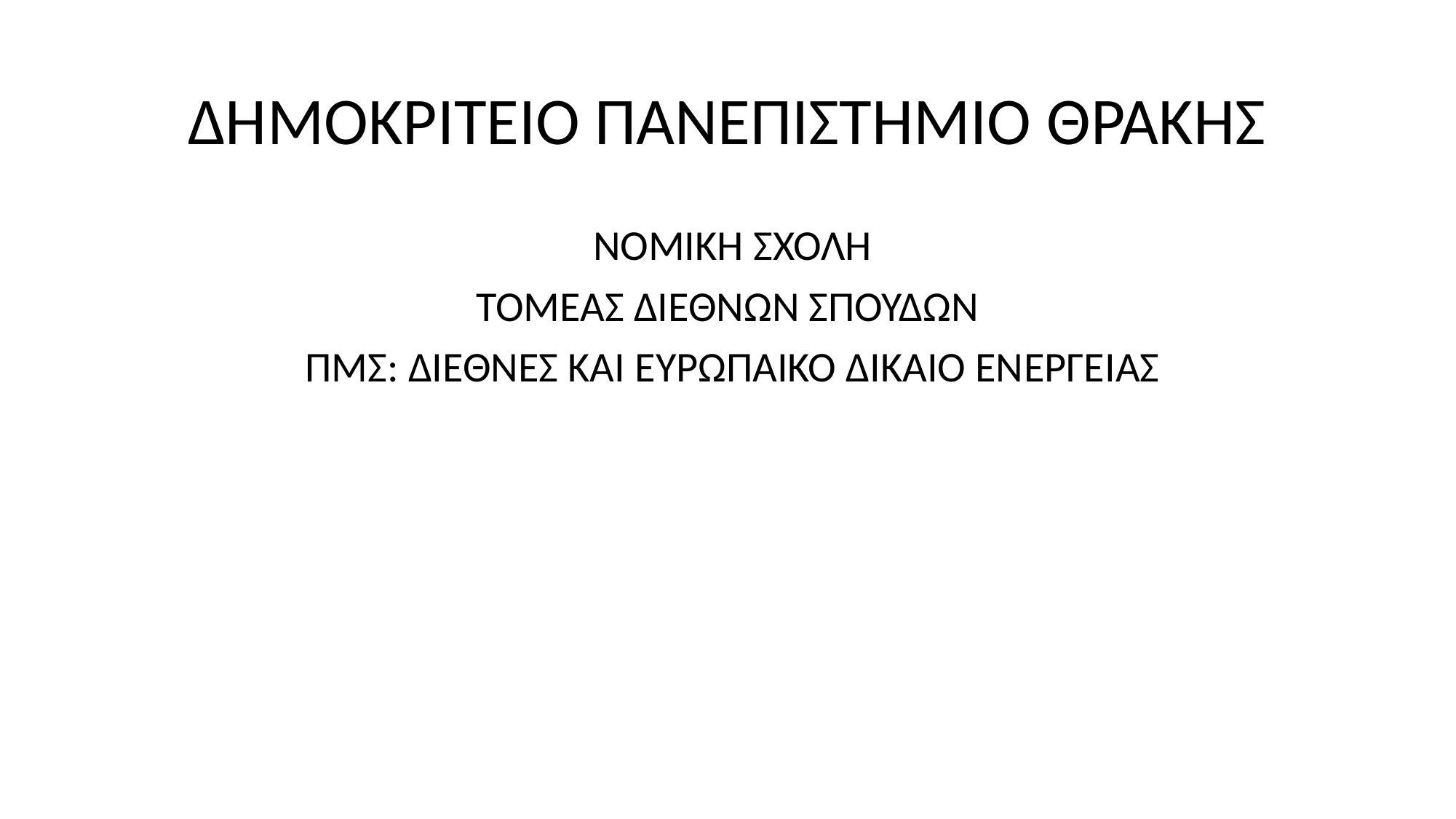

# ΔΗΜΟΚΡΙΤΕΙΟ ΠΑΝΕΠΙΣΤΗΜΙΟ ΘΡΑΚΗΣ
 ΝΟΜΙΚΗ ΣΧΟΛΗ
 ΤΟΜΕΑΣ ΔΙΕΘΝΩΝ ΣΠΟΥΔΩΝ
 ΠΜΣ: ΔΙΕΘΝΕΣ ΚΑΙ ΕΥΡΩΠΑΙΚΟ ΔΙΚΑΙΟ ΕΝEΡΓΕΙΑΣ